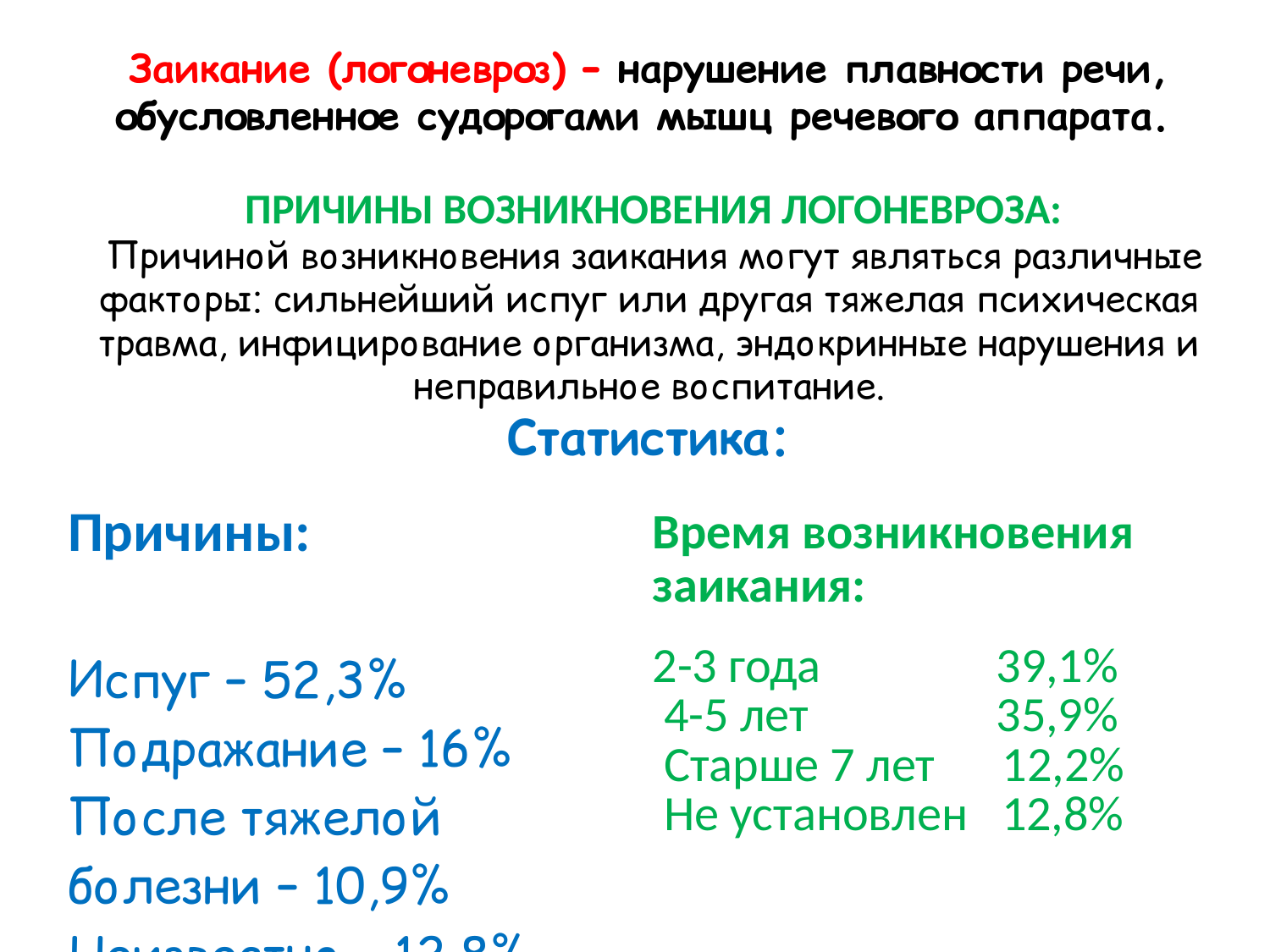

# Заикание (логоневроз) – нарушение плавности речи, обусловленное судорогами мышц речевого аппарата. Причины возникновения логоневроза: Причиной возникновения заикания могут являться различные факторы: сильнейший испуг или другая тяжелая психическая травма, инфицирование организма, эндокринные нарушения и неправильное воспитание. Статистика:
| Причины: | Время возникновения заикания: |
| --- | --- |
| Испуг – 52,3% Подражание – 16% После тяжелой болезни – 10,9% Неизвестно – 12,8% | 2-3 года 39,1% 4-5 лет 35,9% Старше 7 лет 12,2% Не установлен 12,8% |